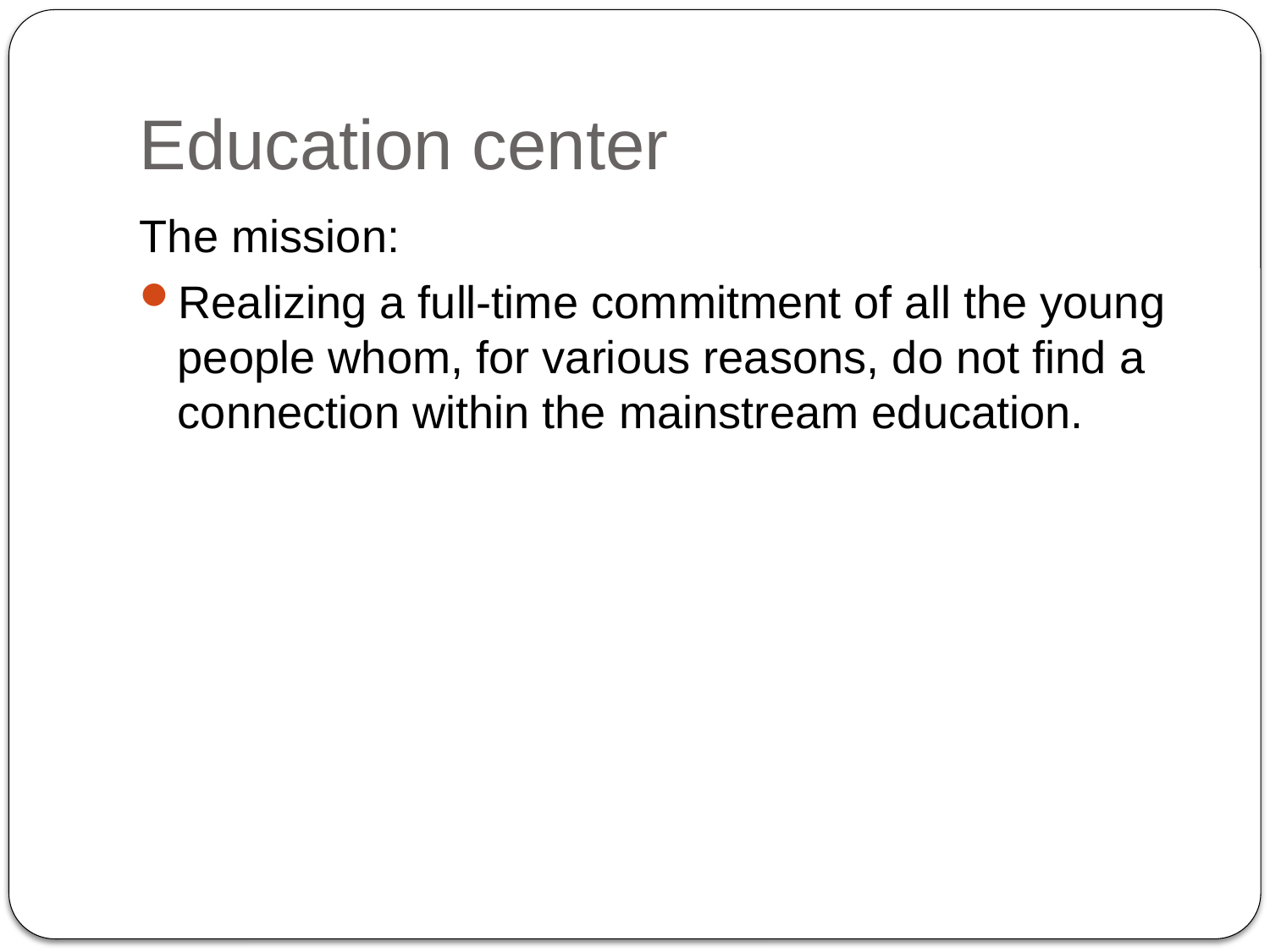

# Education center
The mission:
Realizing a full-time commitment of all the young people whom, for various reasons, do not find a connection within the mainstream education.